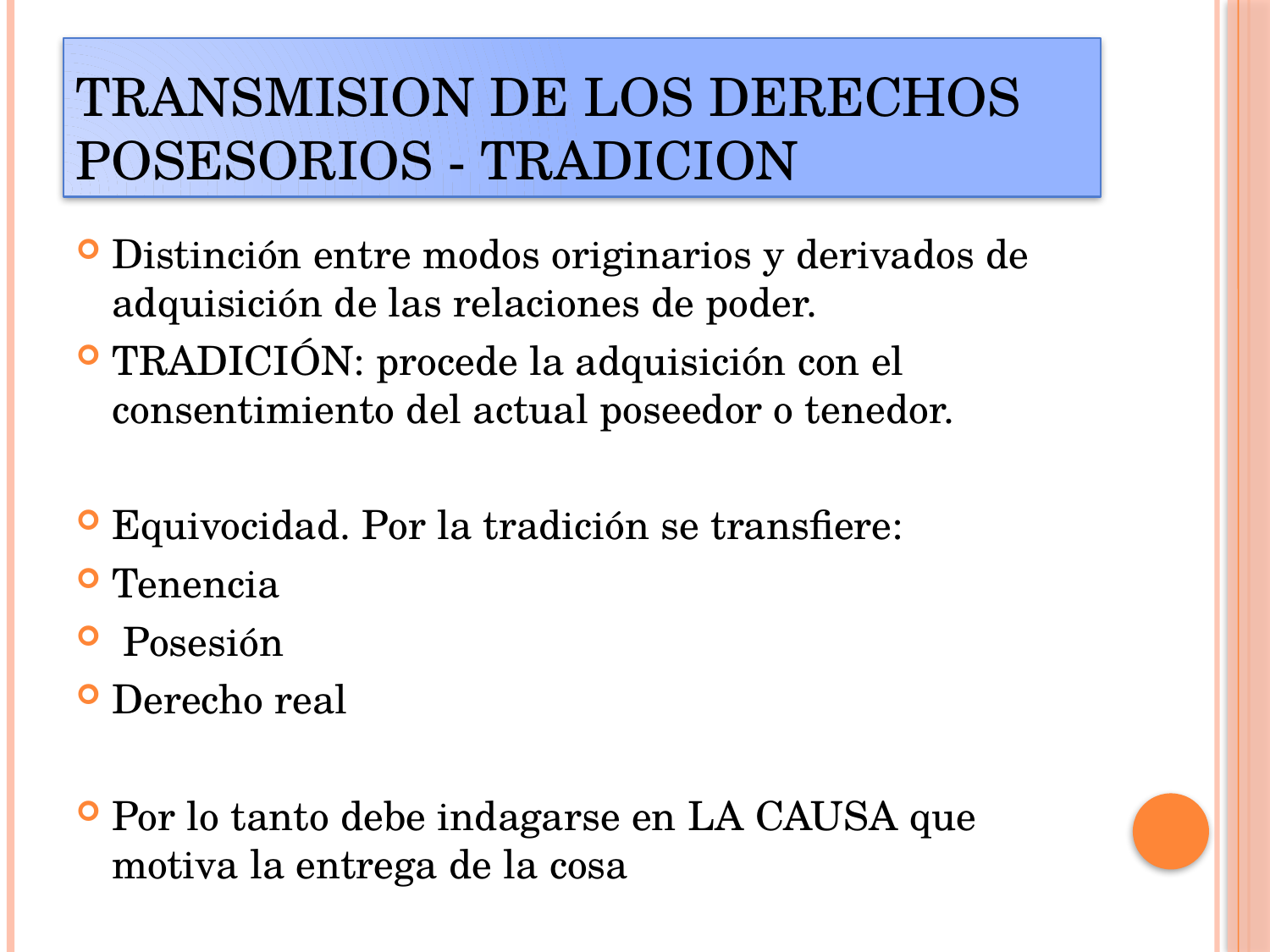

# TRANSMISION DE LOS DERECHOS POSESORIOS - TRADICION
Distinción entre modos originarios y derivados de adquisición de las relaciones de poder.
TRADICIÓN: procede la adquisición con el consentimiento del actual poseedor o tenedor.

Equivocidad. Por la tradición se transfiere:
Tenencia
 Posesión
Derecho real

Por lo tanto debe indagarse en LA CAUSA que motiva la entrega de la cosa